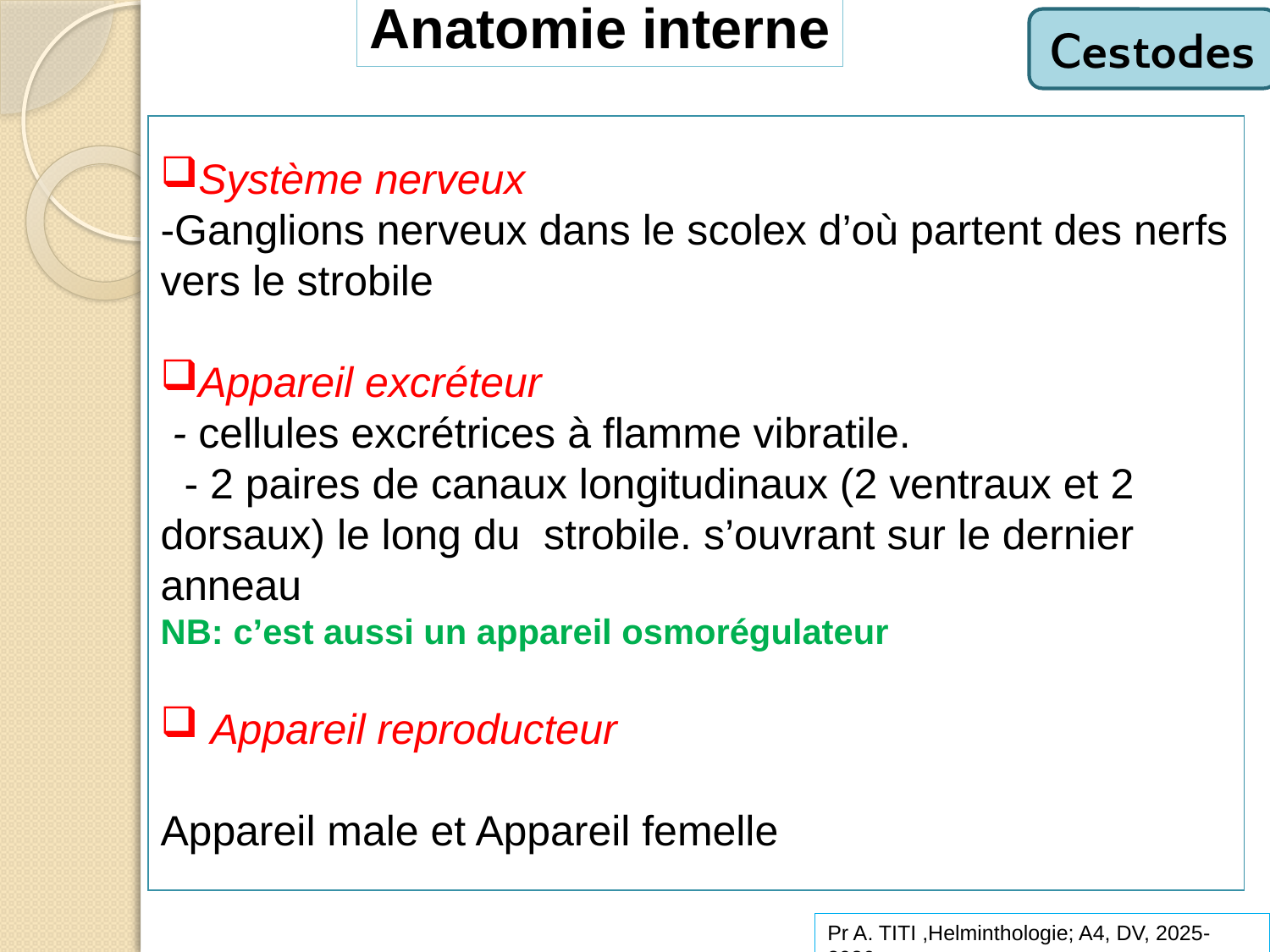

Anatomie interne
Cestodes

Système nerveux
-Ganglions nerveux dans le scolex d’où partent des nerfs vers le strobile

Appareil excréteur
 - cellules excrétrices à flamme vibratile.
  - 2 paires de canaux longitudinaux (2 ventraux et 2 dorsaux) le long du  strobile. s’ouvrant sur le dernier anneau
NB: c’est aussi un appareil osmorégulateur

 Appareil reproducteur

Appareil male et Appareil femelle

Pr A. TITI ,Helminthologie; A4, DV, 2025-2026